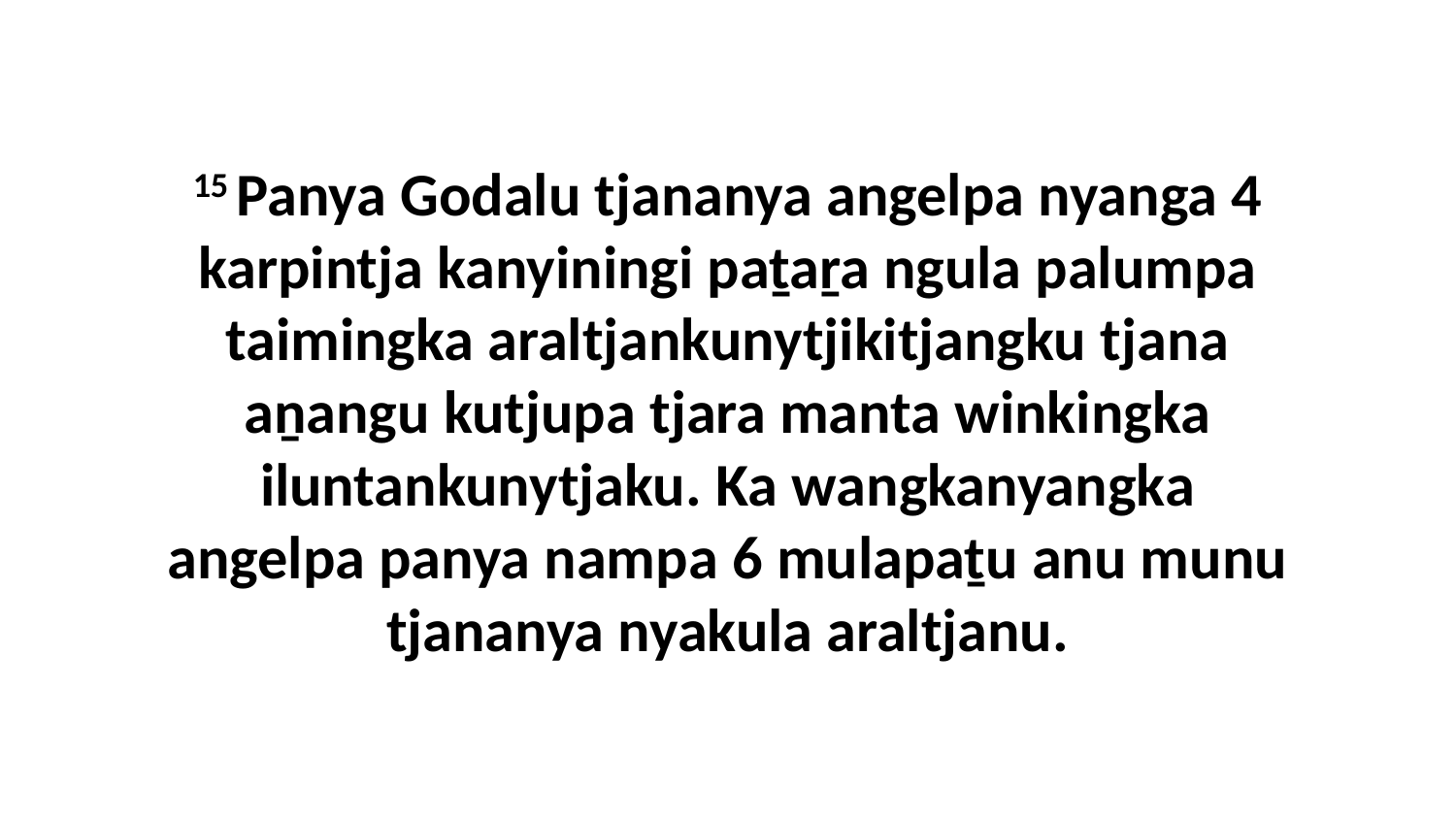

15 Panya Godalu tjananya angelpa nyanga 4 karpintja kanyiningi paṯaṟa ngula palumpa taimingka araltjankunytjikitjangku tjana aṉangu kutjupa tjara manta winkingka iluntankunytjaku. Ka wangkanyangka angelpa panya nampa 6 mulapaṯu anu munu tjananya nyakula araltjanu.